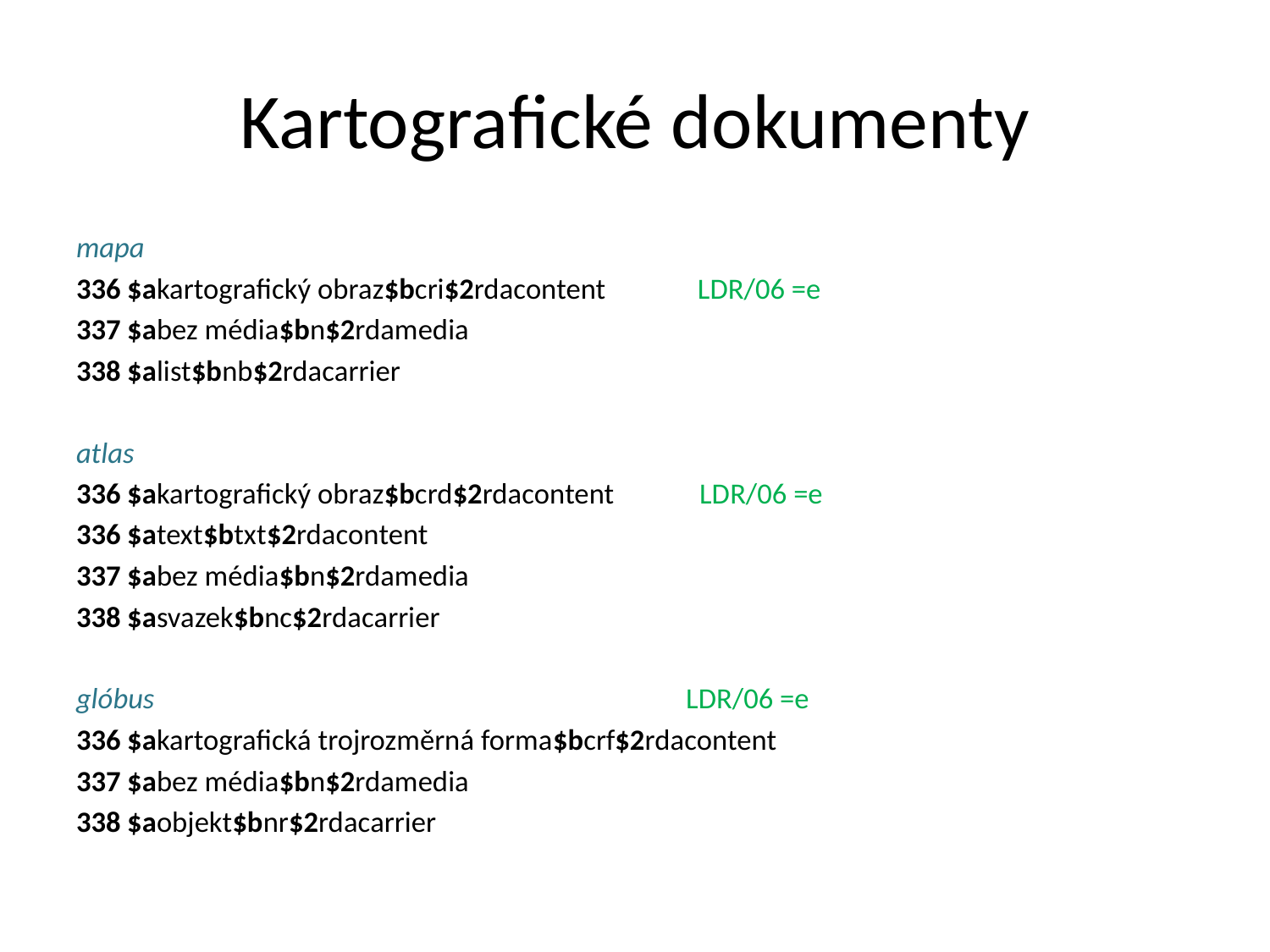

# Kartografické dokumenty
mapa
336 $akartografický obraz$bcri$2rdacontent              LDR/06 =e
337 $abez média$bn$2rdamedia
338 $alist$bnb$2rdacarrier

atlas
336 $akartografický obraz$bcrd$2rdacontent             LDR/06 =e
336 $atext$btxt$2rdacontent
337 $abez média$bn$2rdamedia
338 $asvazek$bnc$2rdacarrier

glóbus                                                                                 LDR/06 =e
336 $akartografická trojrozměrná forma$bcrf$2rdacontent
337 $abez média$bn$2rdamedia
338 $aobjekt$bnr$2rdacarrier